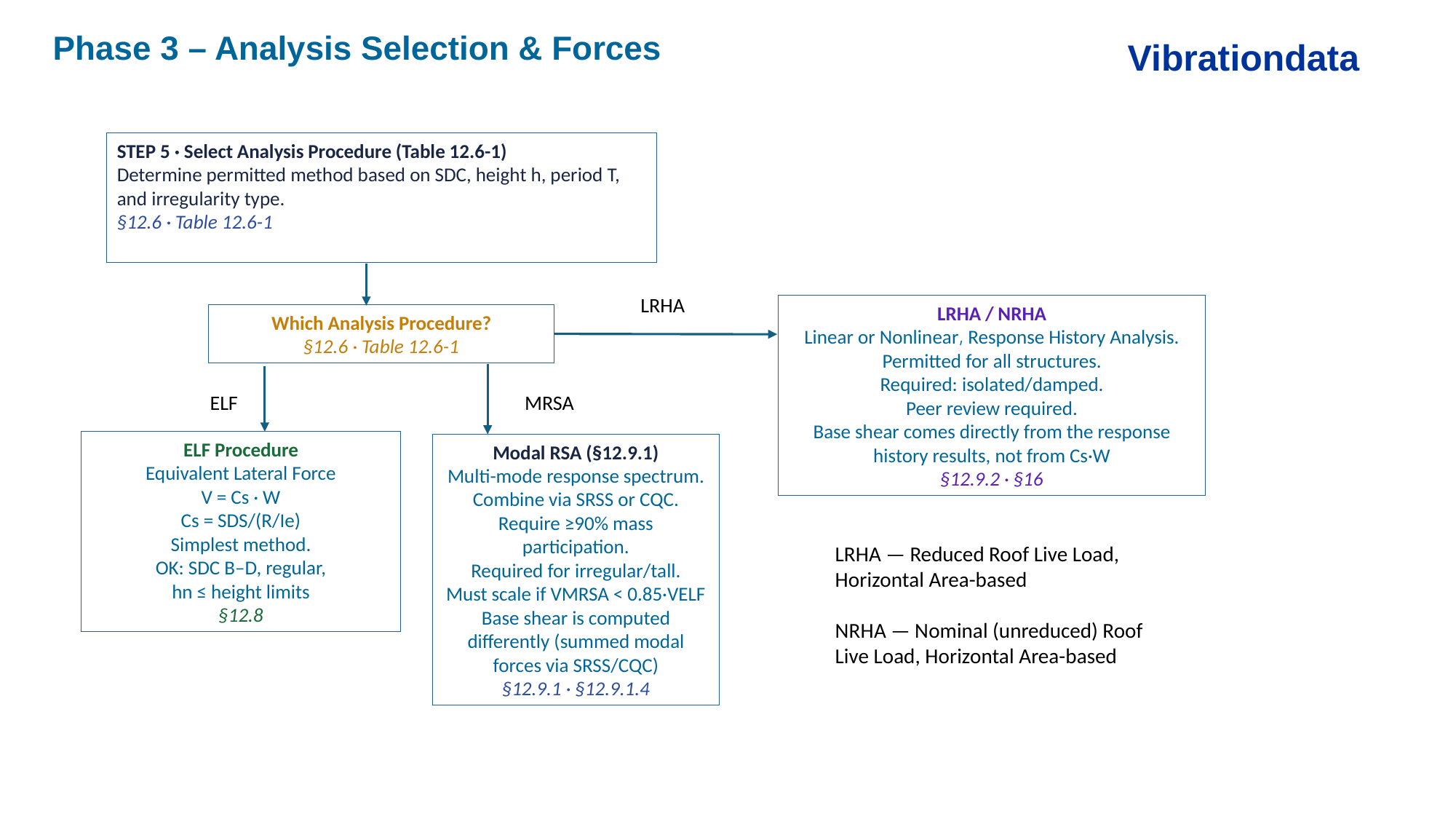

Phase 3 – Analysis Selection & Forces
Vibrationdata
STEP 5 · Select Analysis Procedure (Table 12.6-1)
Determine permitted method based on SDC, height h, period T, and irregularity type.
§12.6 · Table 12.6-1

LRHA
LRHA / NRHA
Linear or Nonlinear, Response History Analysis.
Permitted for all structures.
Required: isolated/damped.
Peer review required.
Base shear comes directly from the response history results, not from Cs·W
§12.9.2 · §16
Which Analysis Procedure?
§12.6 · Table 12.6-1
ELF
MRSA
ELF Procedure
Equivalent Lateral Force
V = Cs · W
Cs = SDS/(R/Ie)
Simplest method.
OK: SDC B–D, regular,
hn ≤ height limits
§12.8
Modal RSA (§12.9.1)
Multi-mode response spectrum.
Combine via SRSS or CQC.
Require ≥90% mass participation.
Required for irregular/tall.
Must scale if VMRSA < 0.85·VELF
Base shear is computed differently (summed modal forces via SRSS/CQC)
§12.9.1 · §12.9.1.4
LRHA — Reduced Roof Live Load, Horizontal Area-based

NRHA — Nominal (unreduced) Roof Live Load, Horizontal Area-based